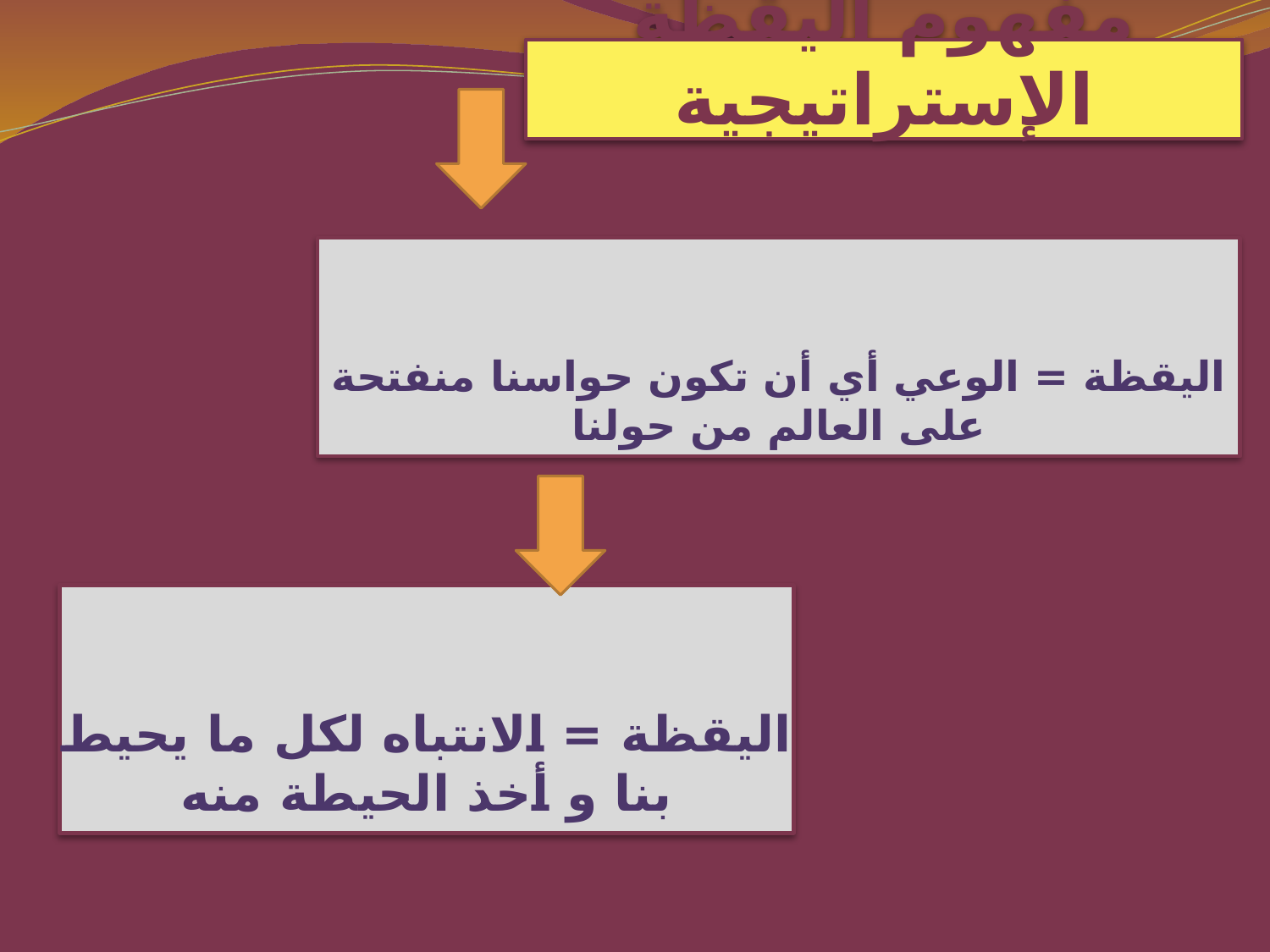

# مفهوم اليقظة الإستراتيجية

	اليقظة = الوعي أي أن تكون حواسنا منفتحة على العالم من حولنا

	اليقظة = الانتباه لكل ما يحيط بنا و أخذ الحيطة منه